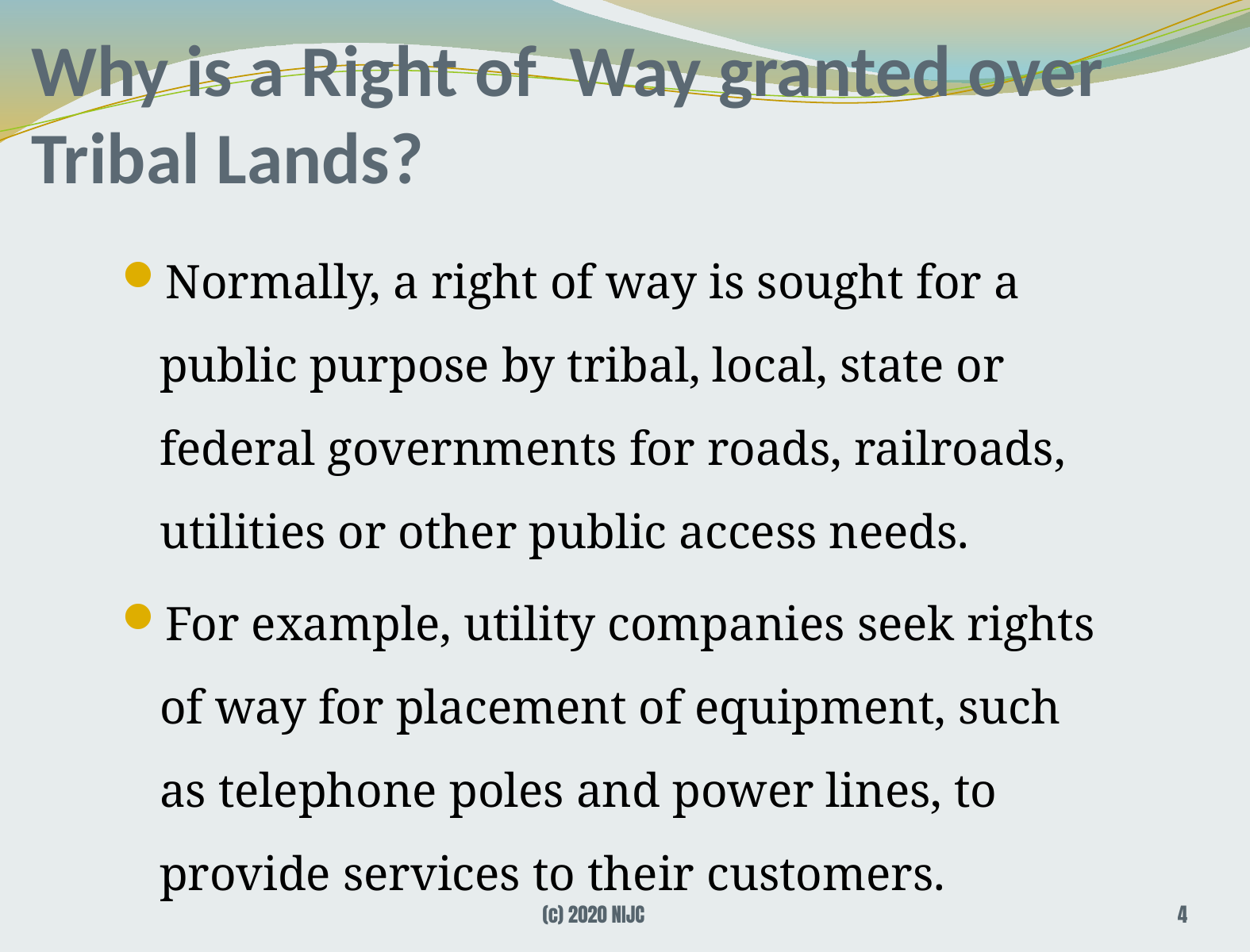

# Why is a Right of  Way granted over Tribal Lands?
Normally, a right of way is sought for a public purpose by tribal, local, state or federal governments for roads, railroads, utilities or other public access needs.
For example, utility companies seek rights of way for placement of equipment, such as telephone poles and power lines, to provide services to their customers.
(c) 2020 NIJC
4